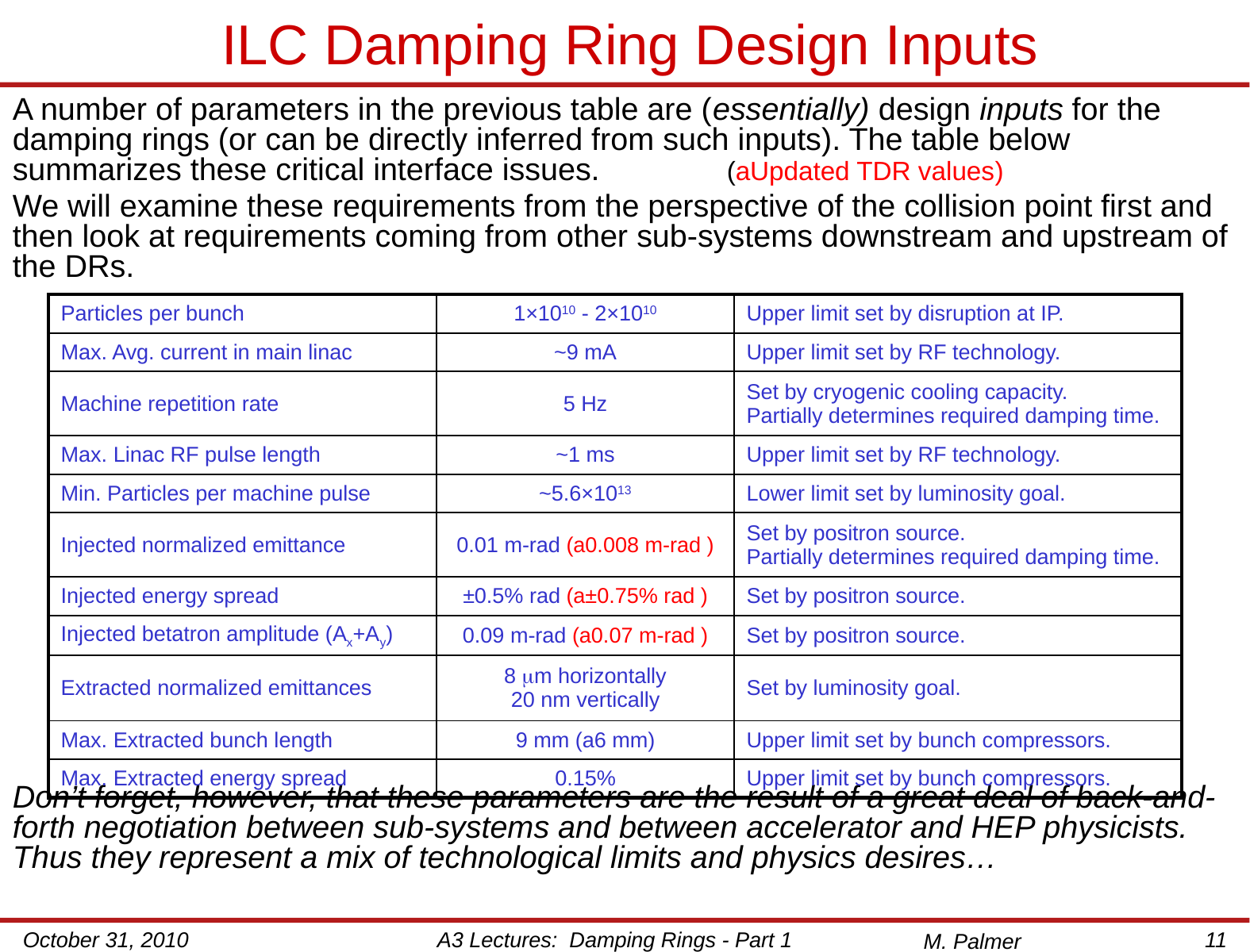

# ILC Damping Ring Design Inputs
A number of parameters in the previous table are (essentially) design inputs for the damping rings (or can be directly inferred from such inputs). The table below summarizes these critical interface issues.		(aUpdated TDR values)
We will examine these requirements from the perspective of the collision point first and then look at requirements coming from other sub-systems downstream and upstream of the DRs.

Don’t forget, however, that these parameters are the result of a great deal of back-and-forth negotiation between sub-systems and between accelerator and HEP physicists. Thus they represent a mix of technological limits and physics desires…
| Particles per bunch | 1×1010 - 2×1010 | Upper limit set by disruption at IP. |
| --- | --- | --- |
| Max. Avg. current in main linac | ~9 mA | Upper limit set by RF technology. |
| Machine repetition rate | 5 Hz | Set by cryogenic cooling capacity. Partially determines required damping time. |
| Max. Linac RF pulse length | ~1 ms | Upper limit set by RF technology. |
| Min. Particles per machine pulse | ~5.6×1013 | Lower limit set by luminosity goal. |
| Injected normalized emittance | 0.01 m-rad (a0.008 m-rad ) | Set by positron source. Partially determines required damping time. |
| Injected energy spread | ±0.5% rad (a±0.75% rad ) | Set by positron source. |
| Injected betatron amplitude (Ax+Ay) | 0.09 m-rad (a0.07 m-rad ) | Set by positron source. |
| Extracted normalized emittances | 8 μm horizontally 20 nm vertically | Set by luminosity goal. |
| Max. Extracted bunch length | 9 mm (a6 mm) | Upper limit set by bunch compressors. |
| Max. Extracted energy spread | 0.15% | Upper limit set by bunch compressors. |
October 31, 2010
A3 Lectures:  Damping Rings - Part 1
11